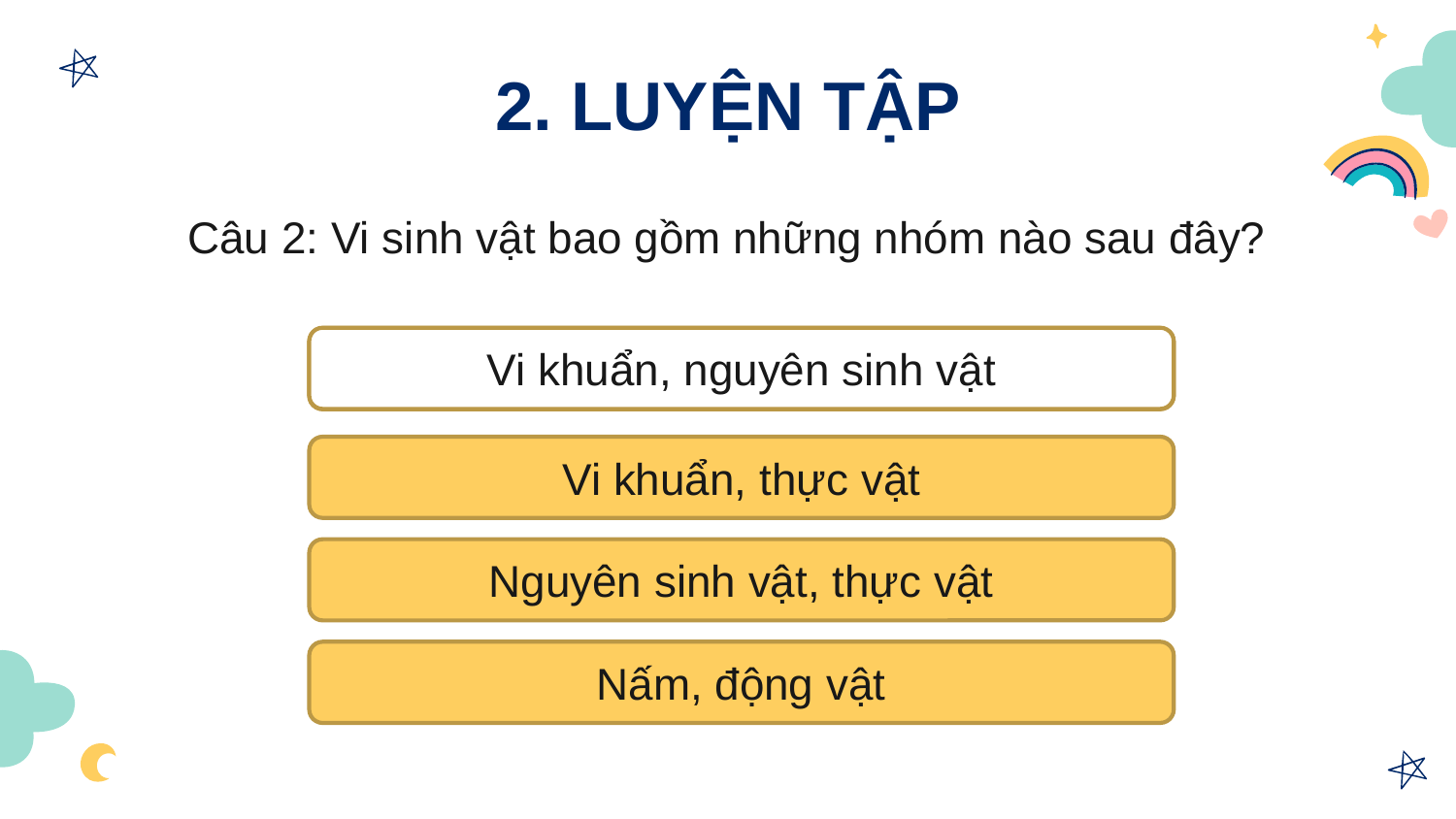

# 2. LUYỆN TẬP
Câu 2: Vi sinh vật bao gồm những nhóm nào sau đây?

Vi khuẩn, nguyên sinh vật
Vi khuẩn, nguyên sinh vật
Vi khuẩn, thực vật
Nguyên sinh vật, thực vật
Nấm, động vật